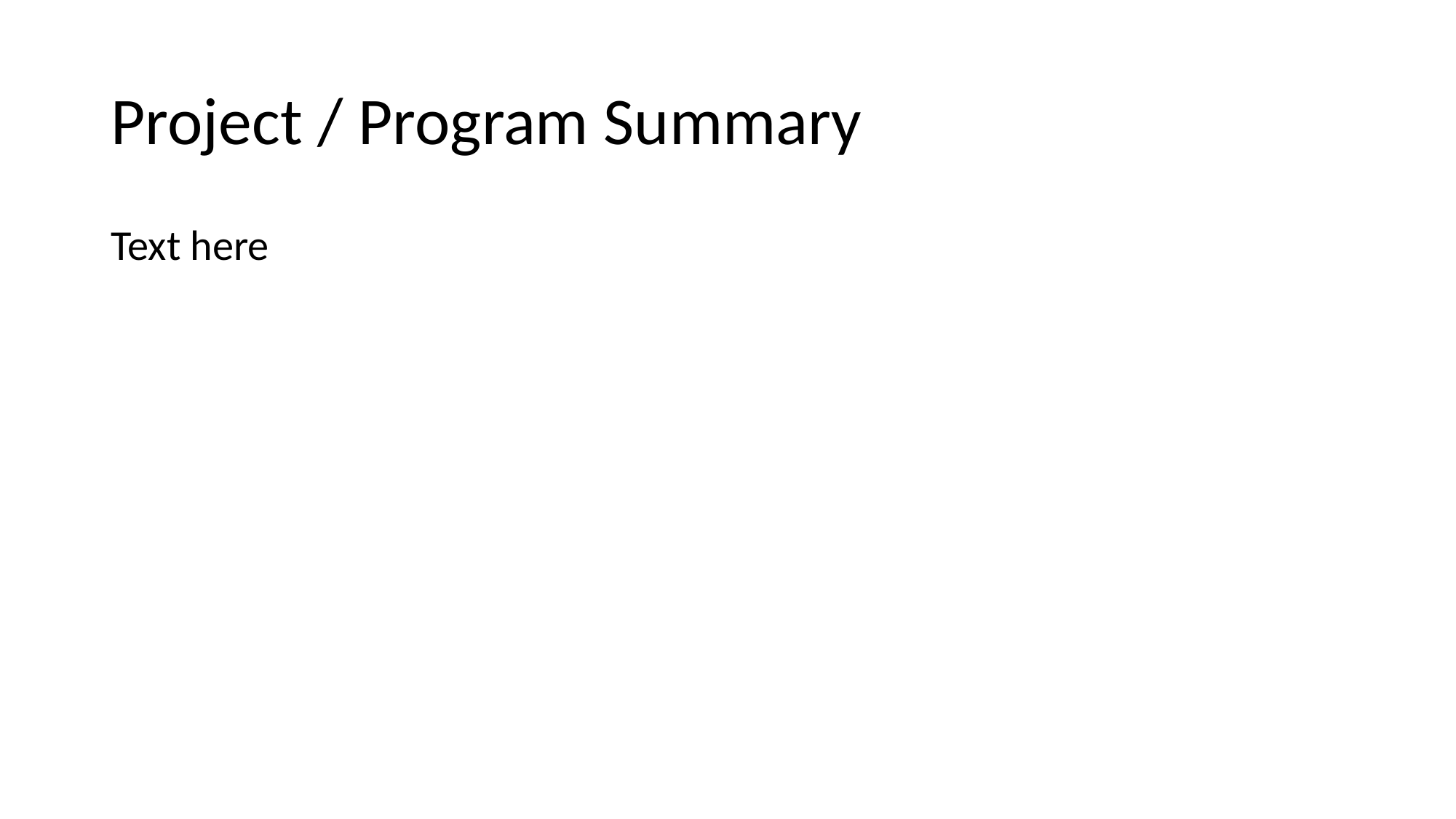

# Project / Program Summary
Text here